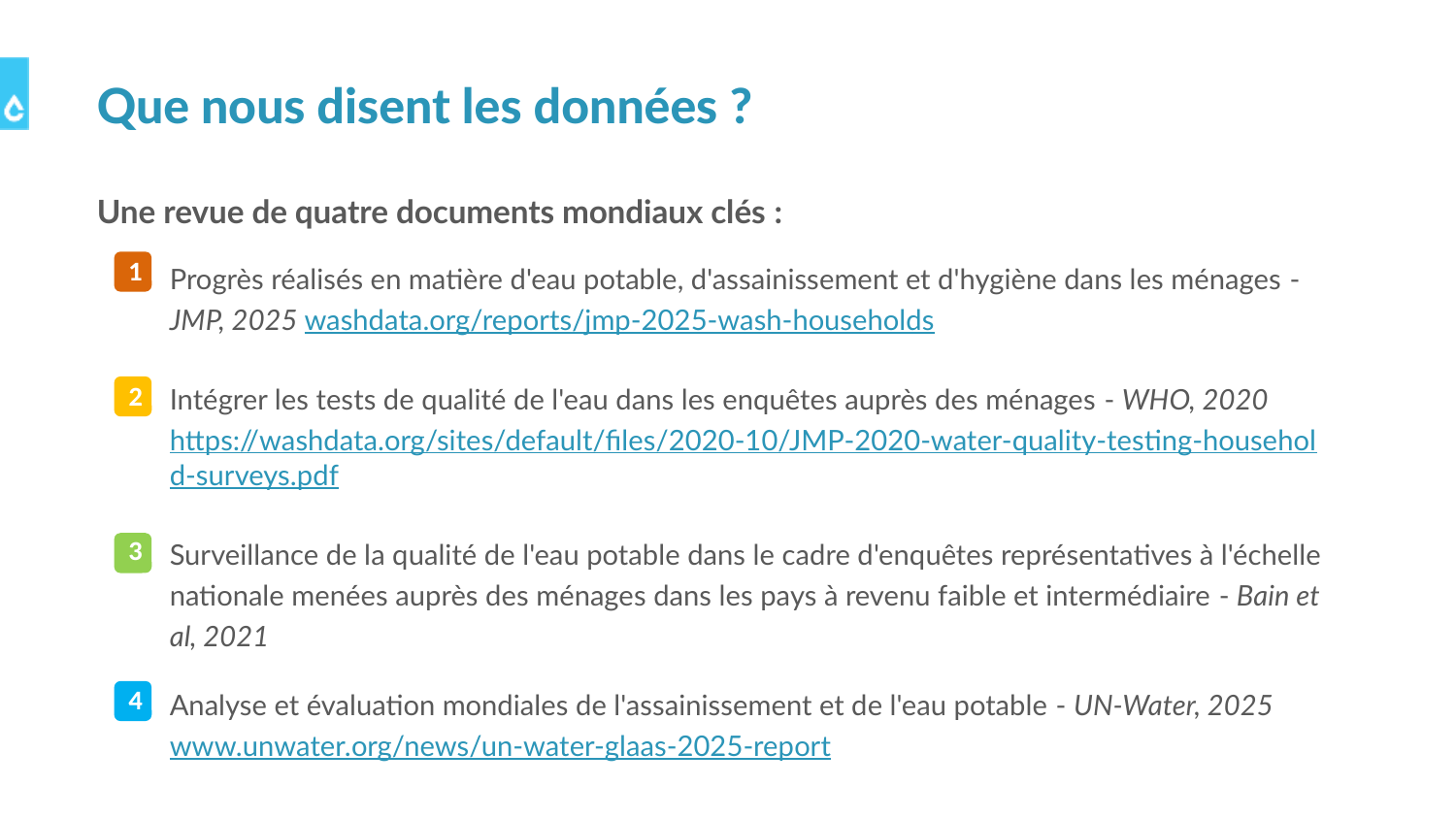

# Que nous disent les données ?
Une revue de quatre documents mondiaux clés :
Progrès réalisés en matière d'eau potable, d'assainissement et d'hygiène dans les ménages - JMP, 2025 washdata.org/reports/jmp-2025-wash-households
Intégrer les tests de qualité de l'eau dans les enquêtes auprès des ménages - WHO, 2020
https://washdata.org/sites/default/files/2020-10/JMP-2020-water-quality-testing-household-surveys.pdf
Surveillance de la qualité de l'eau potable dans le cadre d'enquêtes représentatives à l'échelle nationale menées auprès des ménages dans les pays à revenu faible et intermédiaire - Bain et al, 2021
Analyse et évaluation mondiales de l'assainissement et de l'eau potable - UN-Water, 2025  www.unwater.org/news/un-water-glaas-2025-report

1

2

3

4